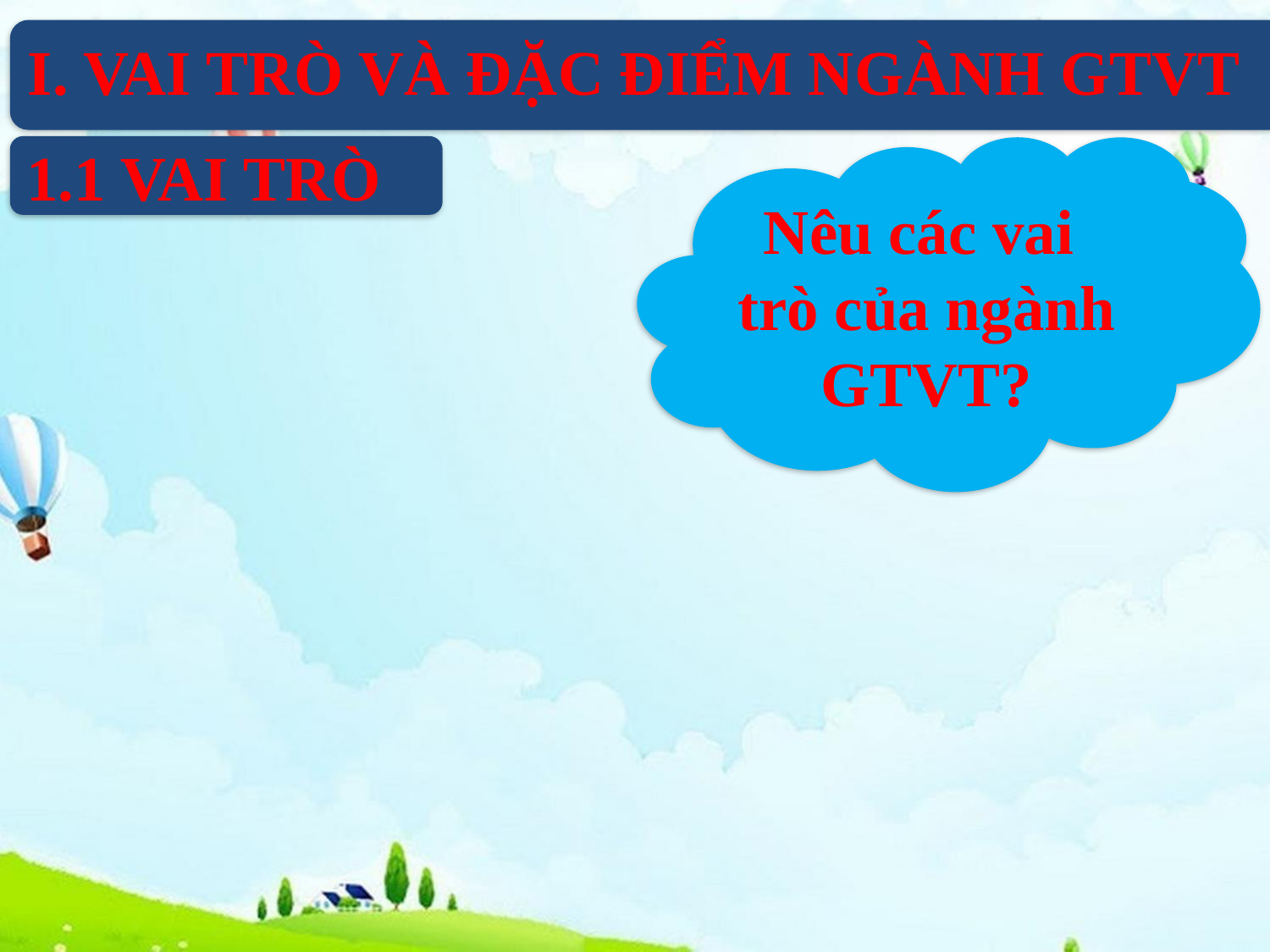

I. VAI TRÒ VÀ ĐẶC ĐIỂM NGÀNH GTVT

1.1 VAI TRÒ

Nêu các vai
trò của ngành GTVT?